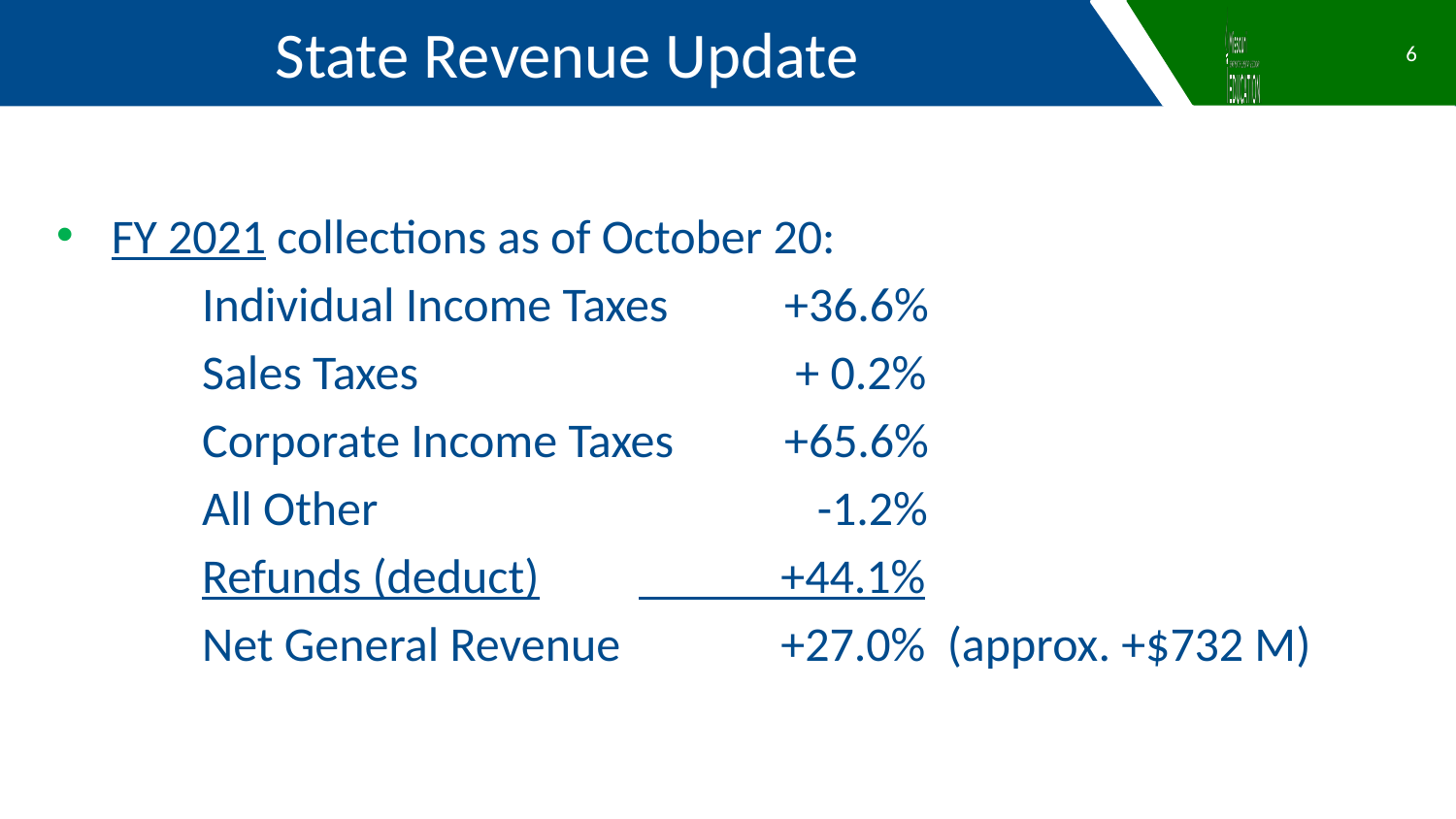

State Revenue Update
6

FY 2021 collections as of October 20:
	Individual Income Taxes	+36.6%
	Sales Taxes			 + 0.2%
	Corporate Income Taxes	+65.6%
	All Other			   -1.2%
	Refunds (deduct)	             +44.1%
	Net General Revenue	             +27.0%  (approx. +$732 M)